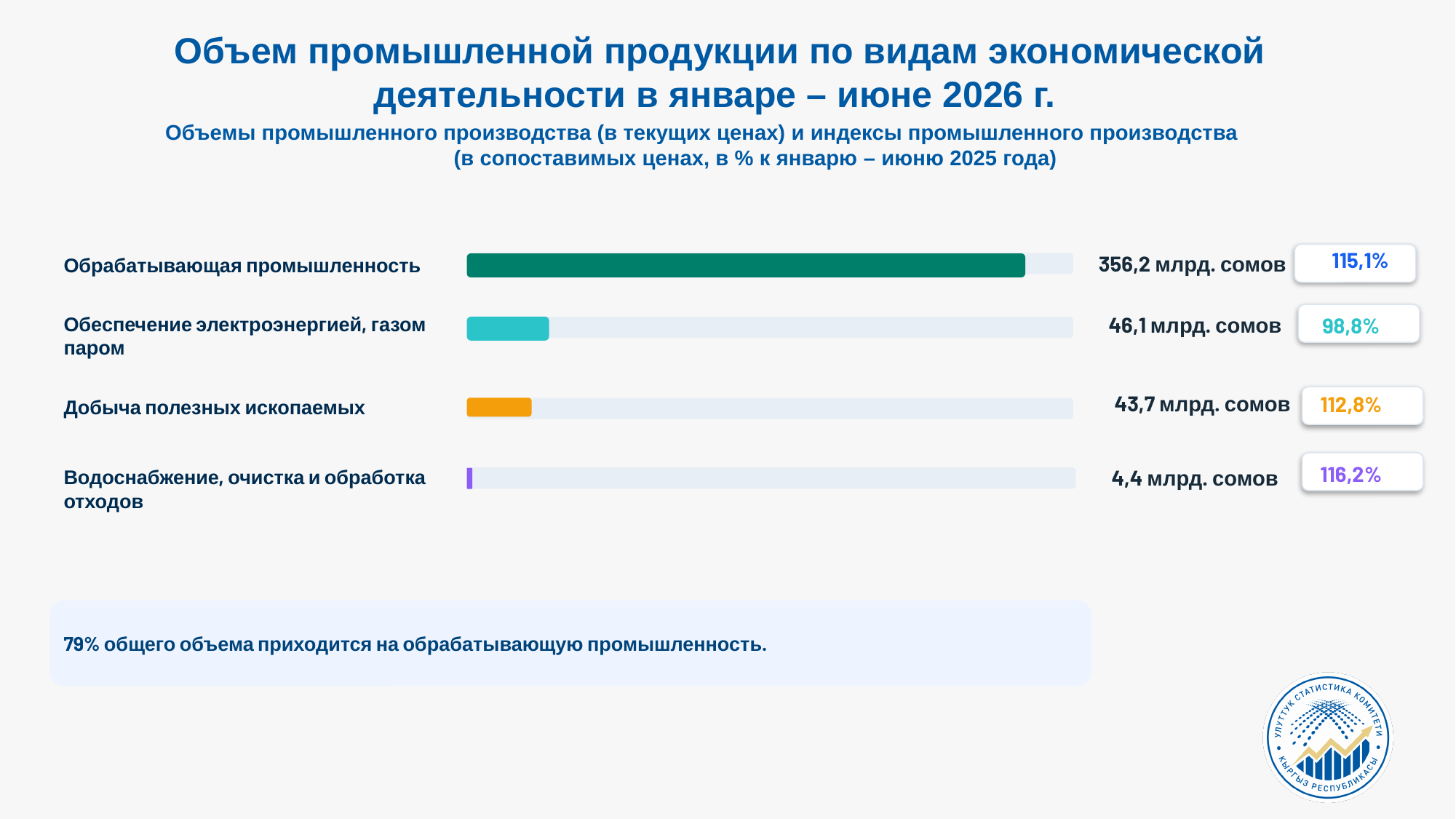

Объем промышленной продукции по видам экономической деятельности в январе – июне 2026 г.
 Объемы промышленного производства (в текущих ценах) и индексы промышленного производства
                   (в сопоставимых ценах, в % к январю – июню 2025 года)

115,1%
356,2 млрд. сомов

Обрабатывающая промышленность

Обеспечение электроэнергией, газом           и паром
46,1 млрд. сомов
98,8%

43,7 млрд. сомов
112,8%
Добыча полезных ископаемых

116,2%
4,4 млрд. сомов
Водоснабжение, очистка и обработка отходов

79% общего объема приходится на обрабатывающую промышленность.